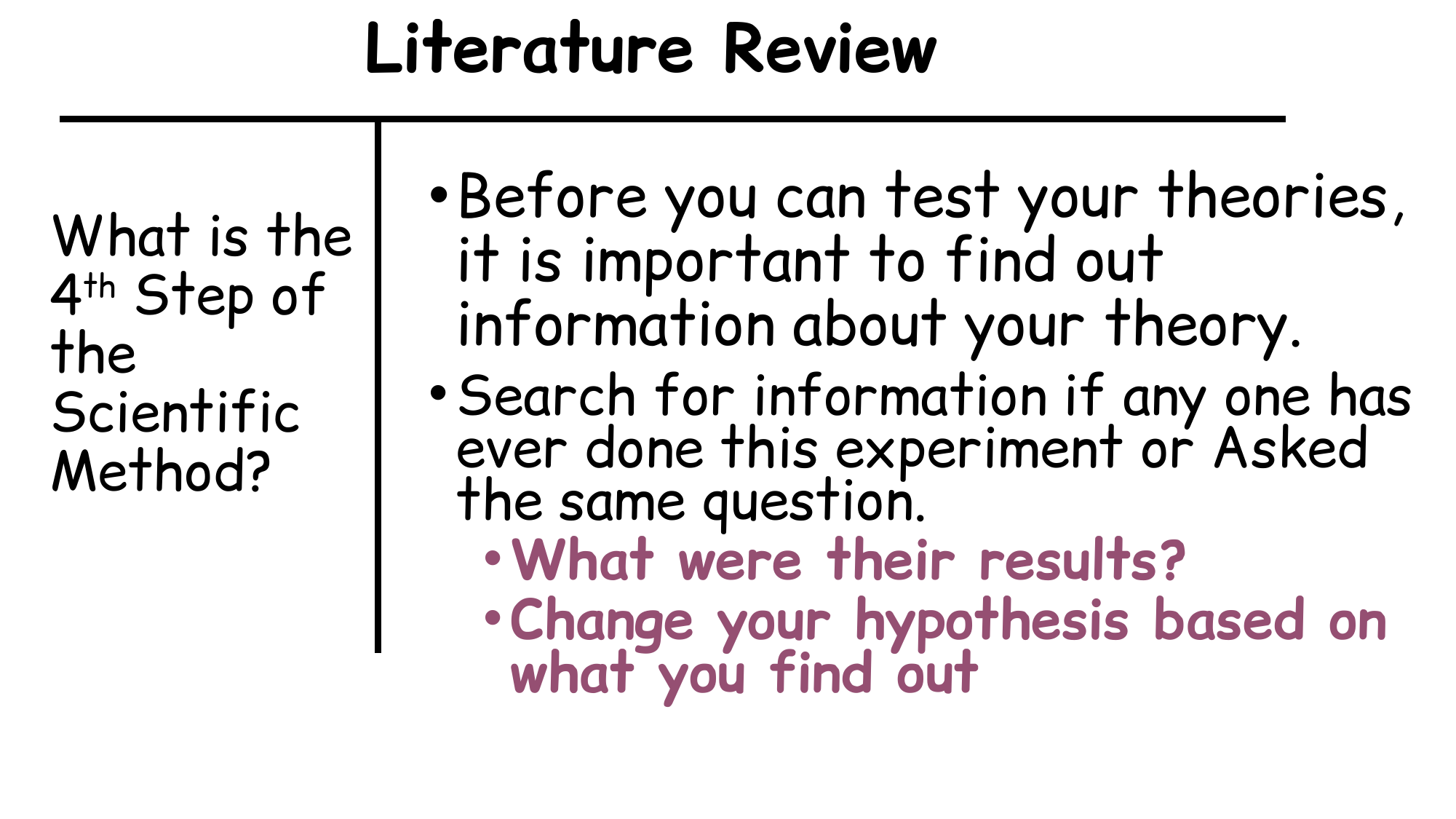

Literature Review
Before you can test your theories, it is important to find out information about your theory.
Search for information if any one has ever done this experiment or Asked the same question.
What were their results?
Change your hypothesis based on what you find out

What is the 4th Step of the Scientific Method?